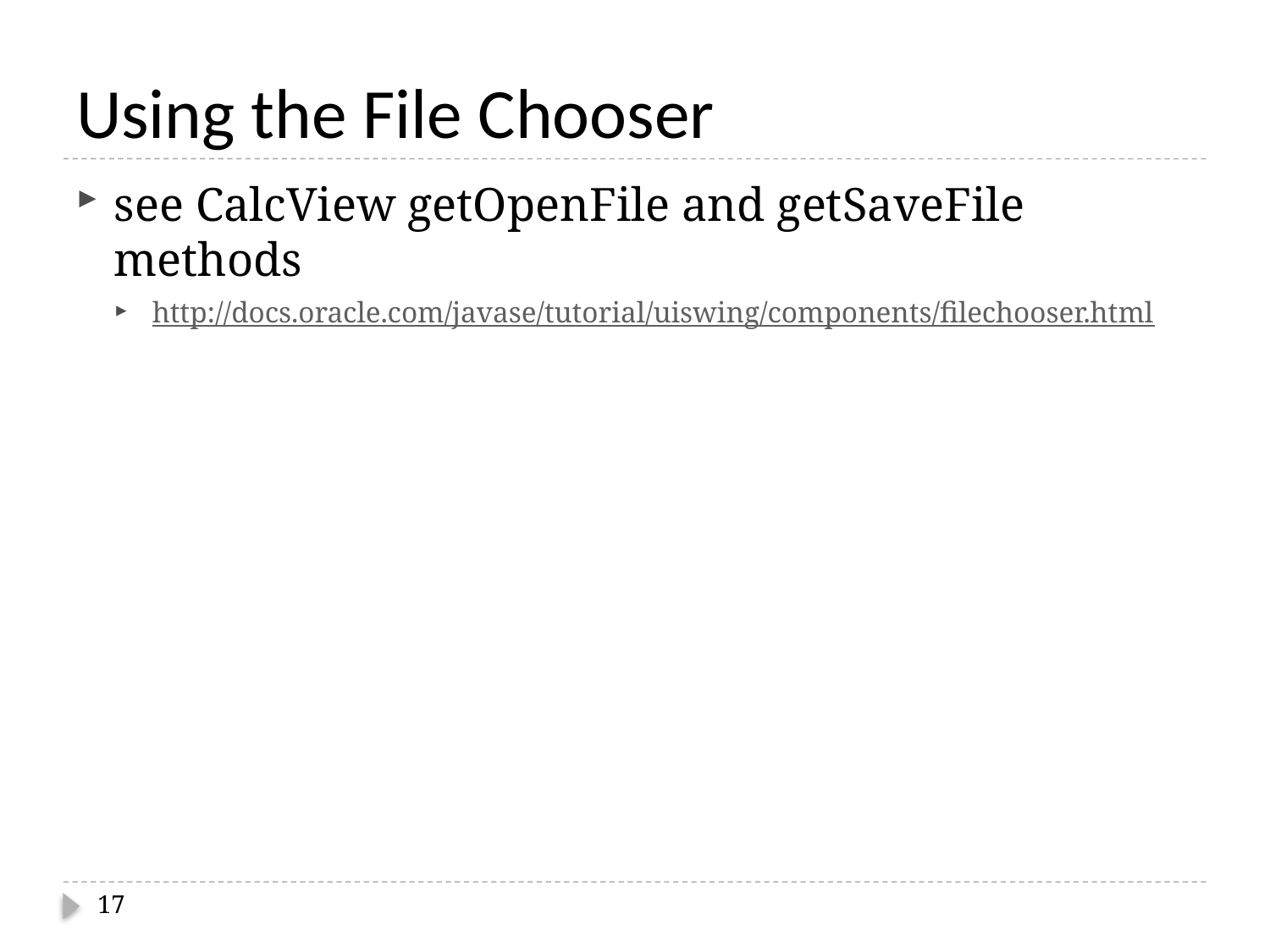

# Using the File Chooser
see CalcView getOpenFile and getSaveFile methods
http://docs.oracle.com/javase/tutorial/uiswing/components/filechooser.html

17